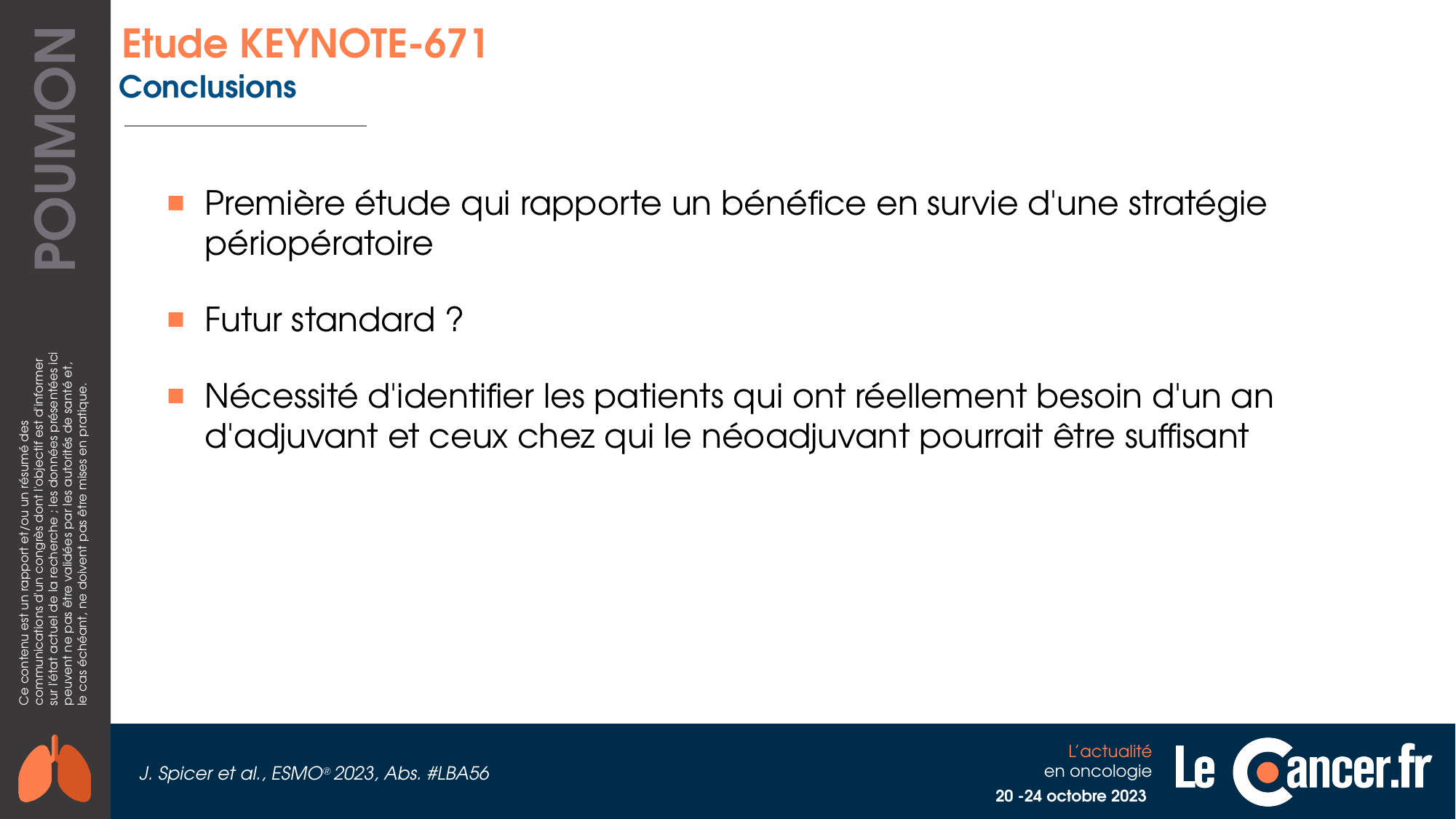

# Etude KEYNOTE-671
Conclusions
Première étude qui rapporte un bénéfice en survie d'une stratégie périopératoire
﻿﻿Futur standard ?
Nécessité d'identifier les patients qui ont réellement besoin d'un an d'adjuvant et ceux chez qui le néoadjuvant pourrait être suffisant
J. Spicer et al., ESMO® 2023, Abs. #LBA56